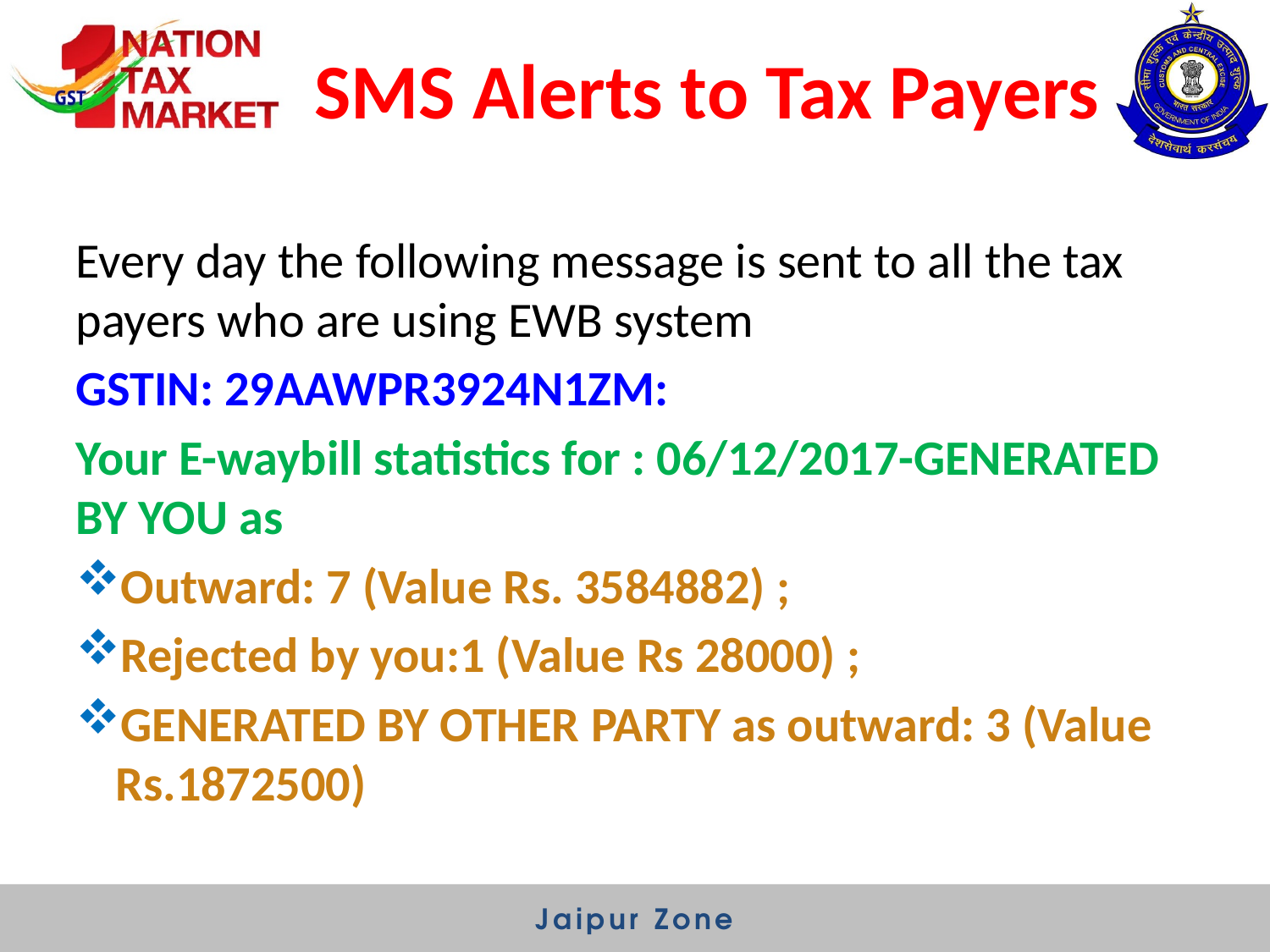

# SMS Alerts to Tax Payers
Every day the following message is sent to all the tax payers who are using EWB system
GSTIN: 29AAWPR3924N1ZM:
Your E-waybill statistics for : 06/12/2017-GENERATED BY YOU as
Outward: 7 (Value Rs. 3584882) ;
Rejected by you:1 (Value Rs 28000) ;
GENERATED BY OTHER PARTY as outward: 3 (Value Rs.1872500)

Jaipur Zone